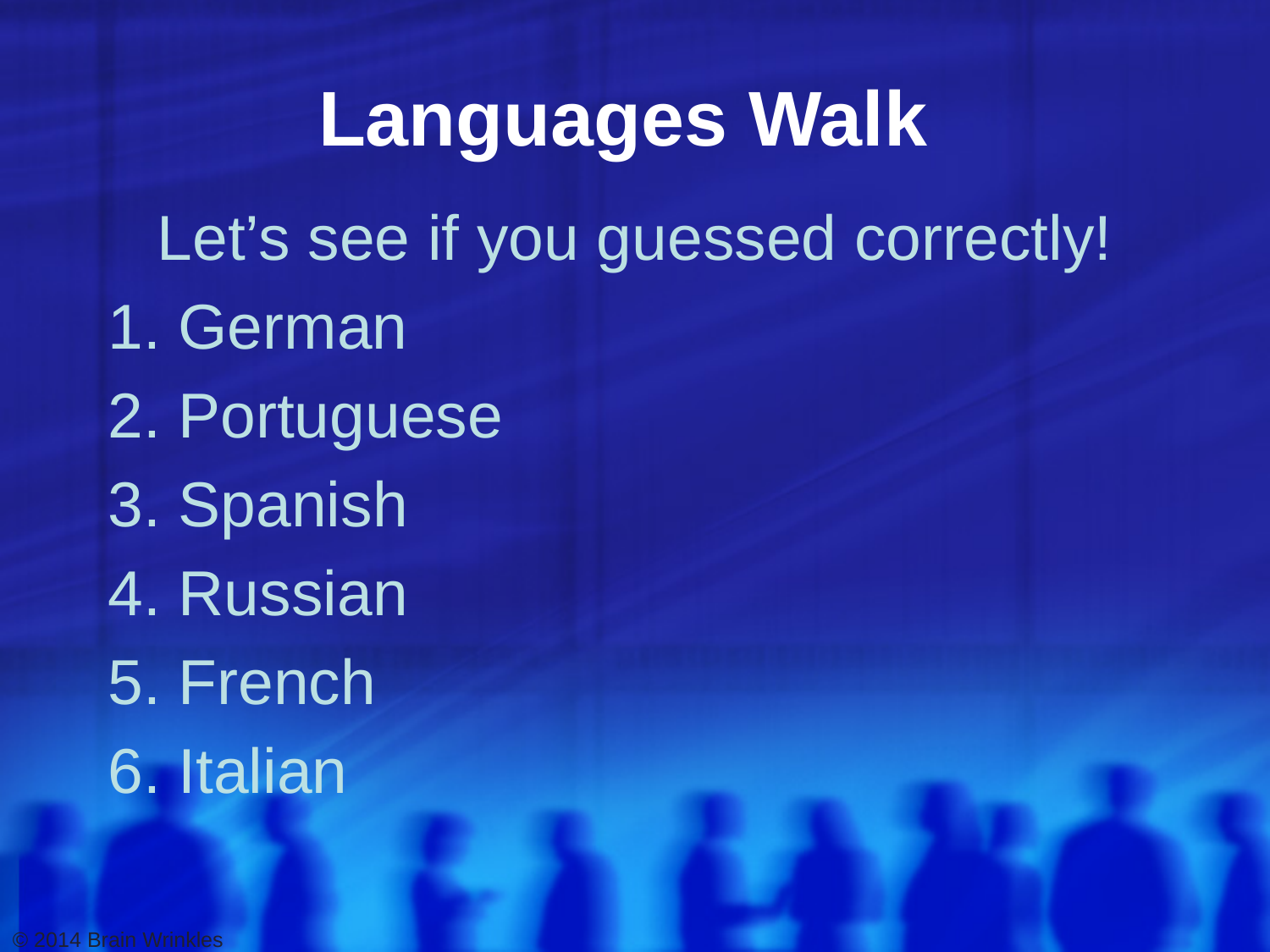

# Languages Walk
Let’s see if you guessed correctly!
1. German
2. Portuguese
3. Spanish
4. Russian
5. French
6. Italian
© 2014 Brain Wrinkles